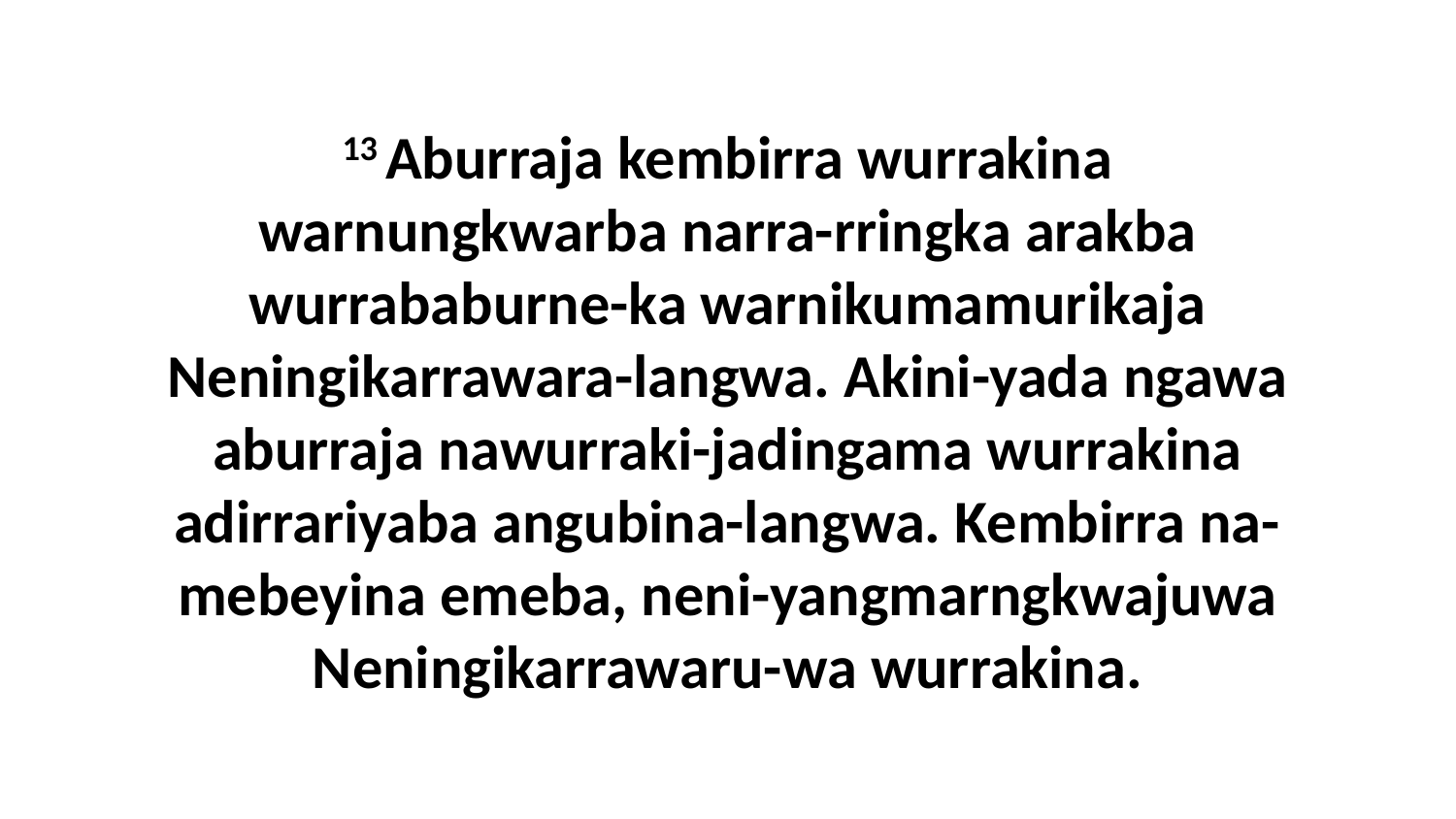

13 Aburraja kembirra wurrakina warnungkwarba narra-rringka arakba wurrababurne-ka warnikumamurikaja Neningikarrawara-langwa. Akini-yada ngawa aburraja nawurraki-jadingama wurrakina adirrariyaba angubina-langwa. Kembirra na-mebeyina emeba, neni-yangmarngkwajuwa Neningikarrawaru-wa wurrakina.